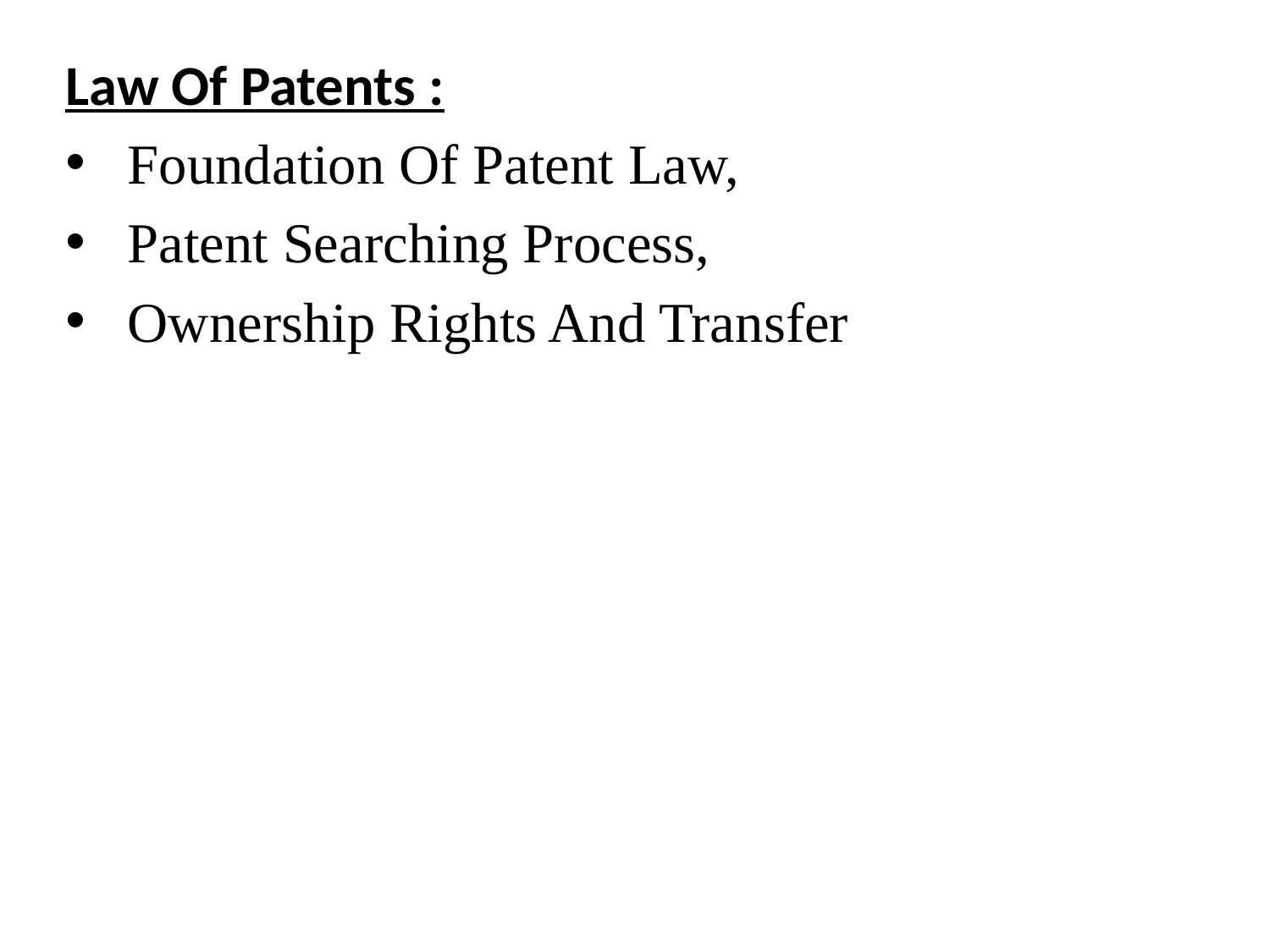

Law Of Patents :
 Foundation Of Patent Law,
 Patent Searching Process,
 Ownership Rights And Transfer